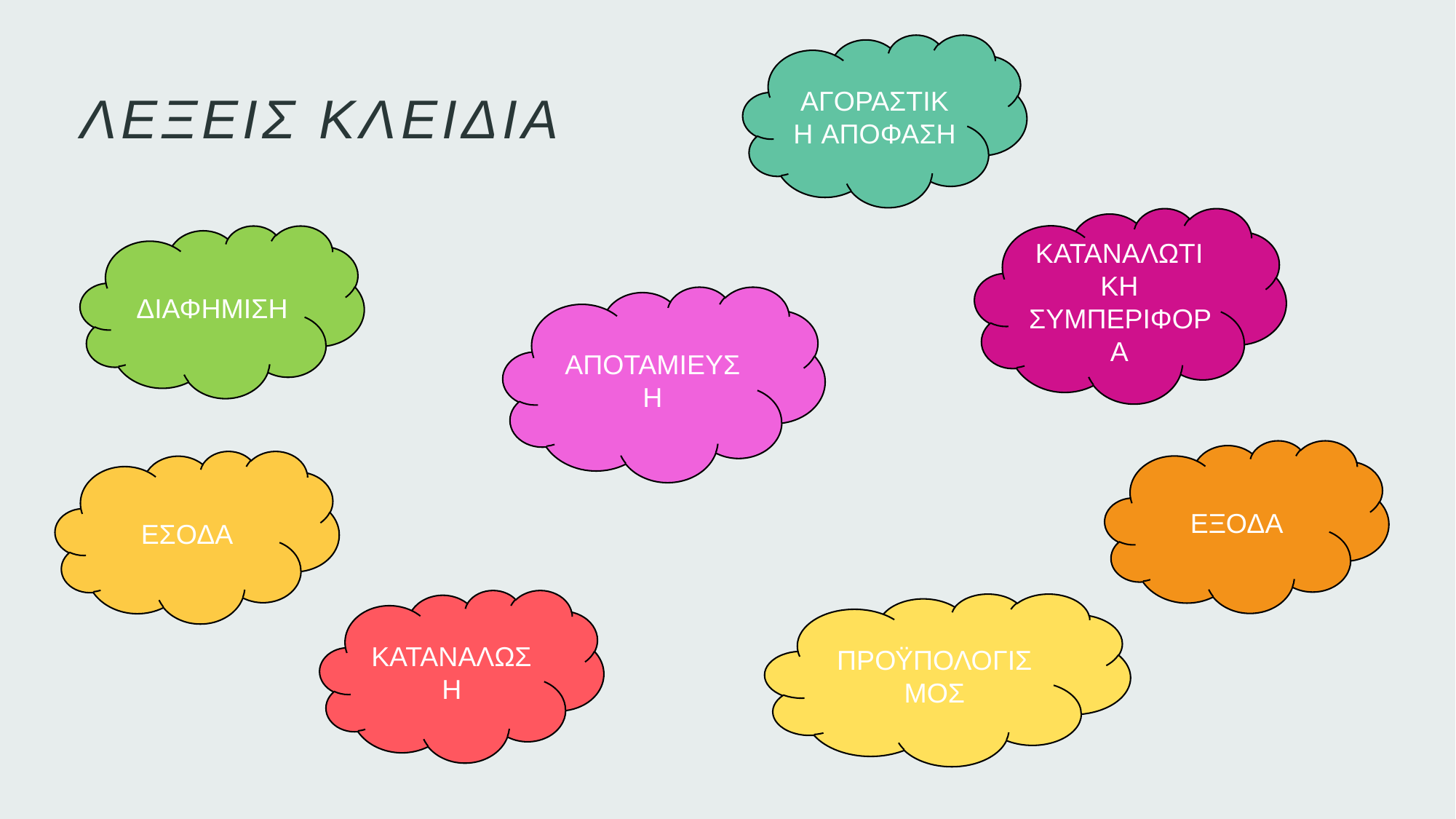

# Λεξεισ κλειδια
ΑΓΟΡΑΣΤΙΚΗ ΑΠΟΦΑΣΗ
ΚΑΤΑΝΑΛΩΤΙΚΗ ΣΥΜΠΕΡΙΦΟΡΑ
ΔΙΑΦΗΜΙΣΗ
ΑΠΟΤΑΜΙΕΥΣΗ
ΕΞΟΔΑ
ΕΣΟΔΑ
ΚΑΤΑΝΑΛΩΣΗ
ΠΡΟΫΠΟΛΟΓΙΣΜΟΣ